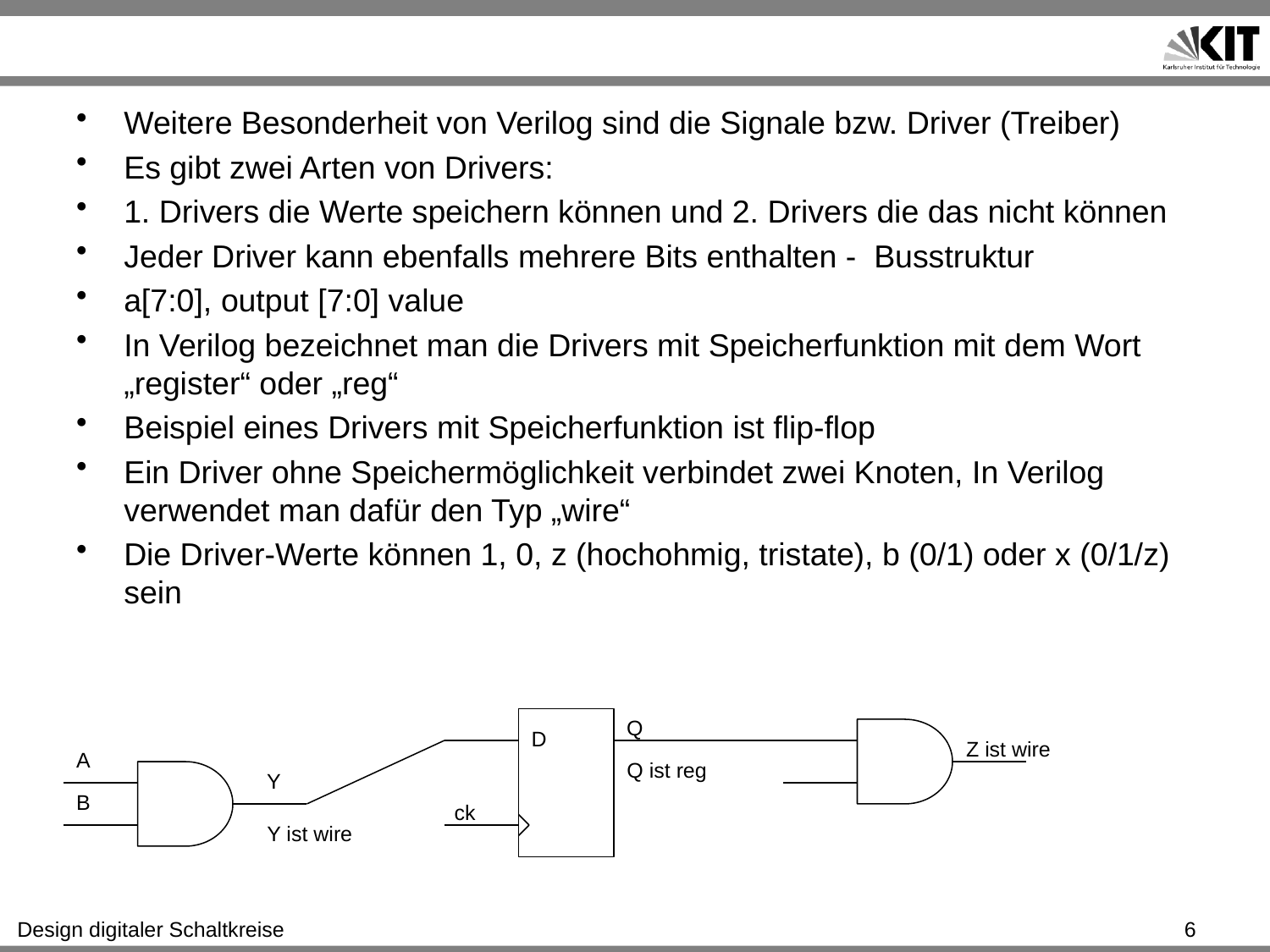

#
Weitere Besonderheit von Verilog sind die Signale bzw. Driver (Treiber)
Es gibt zwei Arten von Drivers:
1. Drivers die Werte speichern können und 2. Drivers die das nicht können
Jeder Driver kann ebenfalls mehrere Bits enthalten -  Busstruktur
a[7:0], output [7:0] value
In Verilog bezeichnet man die Drivers mit Speicherfunktion mit dem Wort „register“ oder „reg“
Beispiel eines Drivers mit Speicherfunktion ist flip-flop
Ein Driver ohne Speichermöglichkeit verbindet zwei Knoten, In Verilog verwendet man dafür den Typ „wire“
Die Driver-Werte können 1, 0, z (hochohmig, tristate), b (0/1) oder x (0/1/z) sein

Q
D

Z ist wire
A
Q ist reg

Y
B
ck
Y ist wire